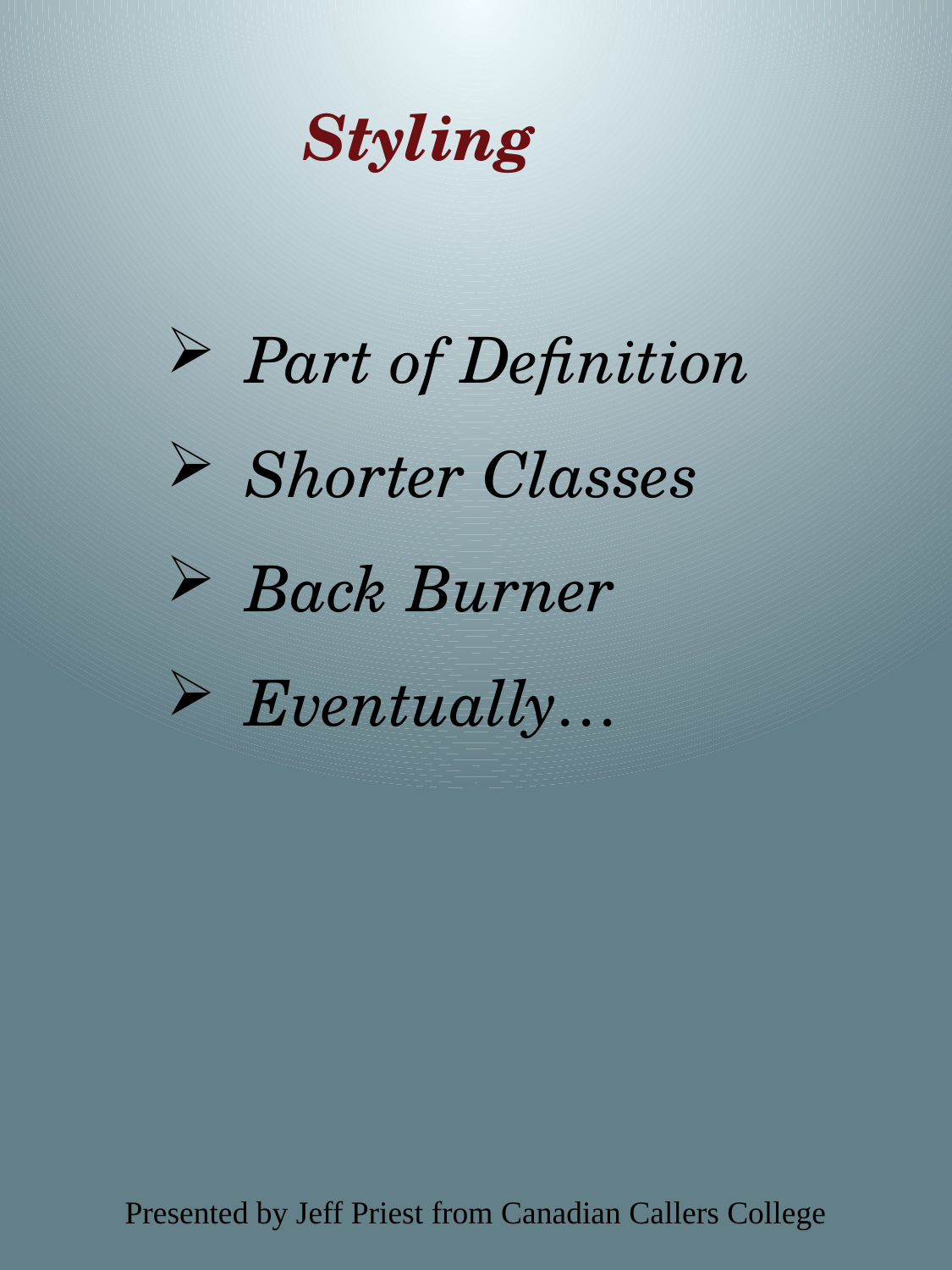

Styling
Part of Definition
Shorter Classes
Back Burner
Eventually…
Presented by Jeff Priest from Canadian Callers College